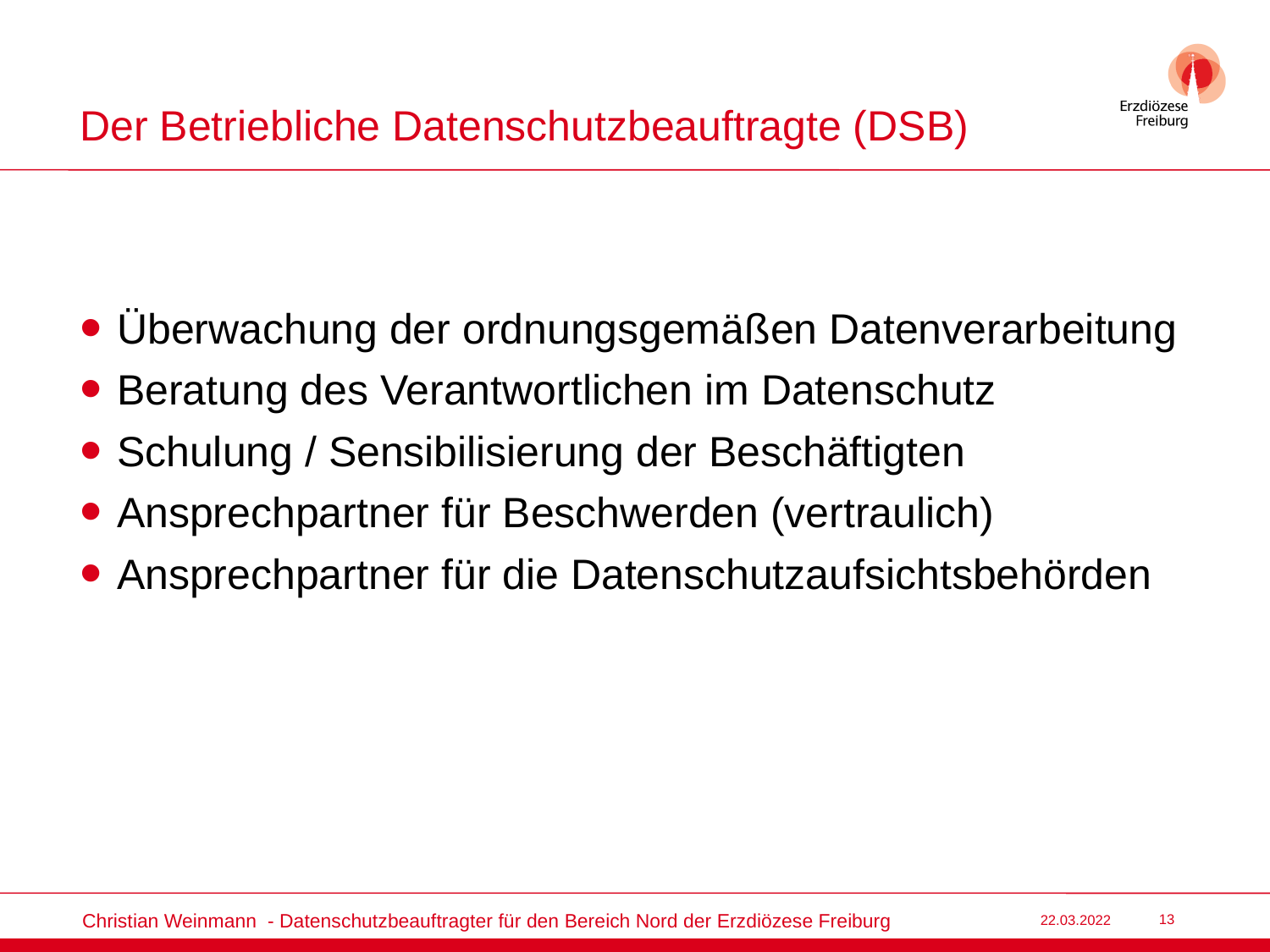

# Der Betriebliche Datenschutzbeauftragte (DSB)

Überwachung der ordnungsgemäßen Datenverarbeitung
Beratung des Verantwortlichen im Datenschutz
Schulung / Sensibilisierung der Beschäftigten
Ansprechpartner für Beschwerden (vertraulich)
Ansprechpartner für die Datenschutzaufsichtsbehörden

Christian Weinmann  - Datenschutzbeauftragter für den Bereich Nord der Erzdiözese Freiburg
22.03.2022